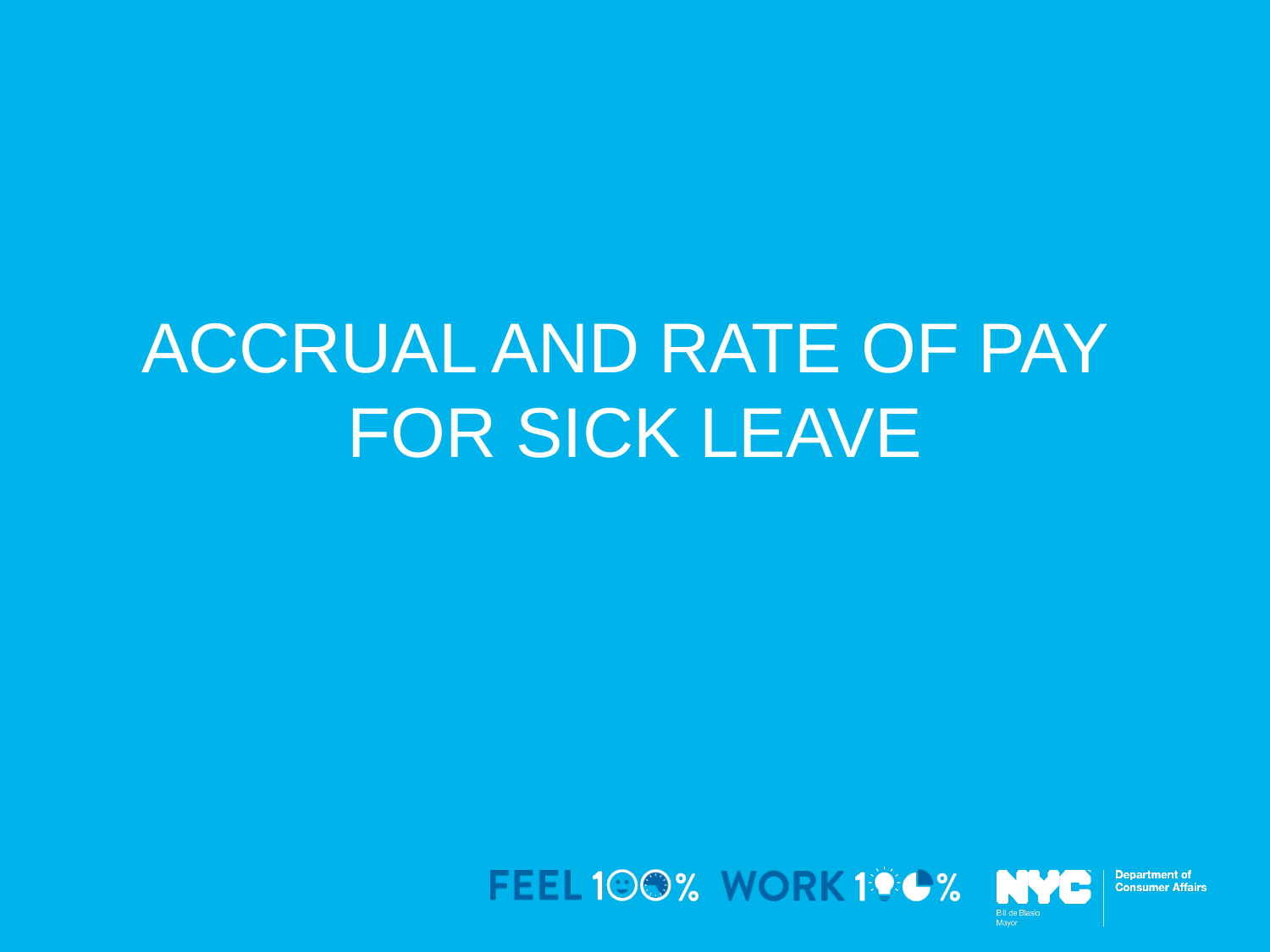

# ACCRUAL AND RATE OF PAY FOR SICK LEAVE